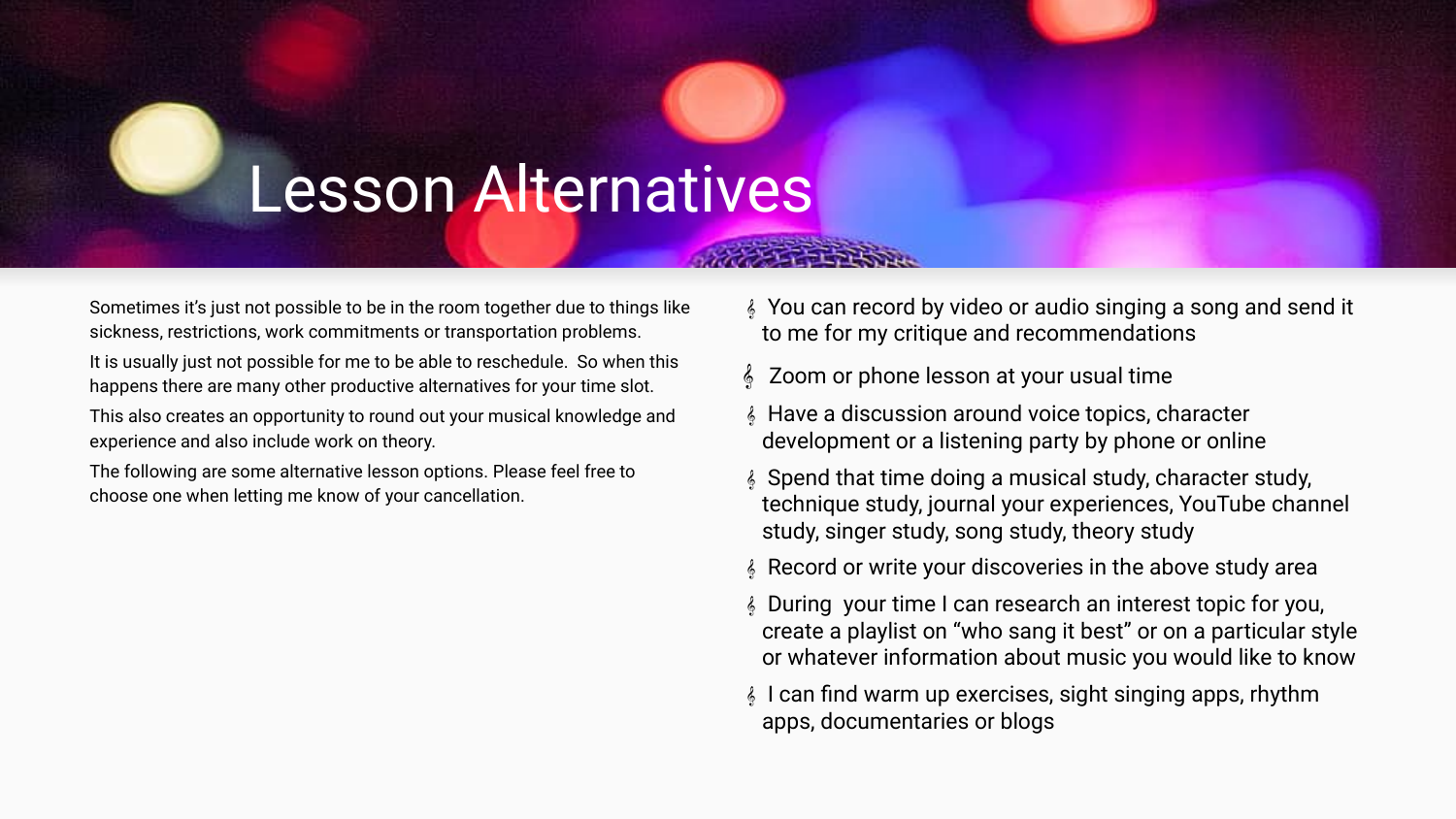

# Lesson Alternatives
Sometimes it’s just not possible to be in the room together due to things like sickness, restrictions, work commitments or transportation problems.
It is usually just not possible for me to be able to reschedule.  So when this happens there are many other productive alternatives for your time slot.
This also creates an opportunity to round out your musical knowledge and experience and also include work on theory.
The following are some alternative lesson options. Please feel free to choose one when letting me know of your cancellation.

𝄞 You can record by video or audio singing a song and send it to me for my critique and recommendations
𝄞 Zoom or phone lesson at your usual time
𝄞 Have a discussion around voice topics, character development or a listening party by phone or online
𝄞 Spend that time doing a musical study, character study, technique study, journal your experiences, YouTube channel study, singer study, song study, theory study
𝄞 Record or write your discoveries in the above study area
𝄞 During  your time I can research an interest topic for you, create a playlist on “who sang it best” or on a particular style or whatever information about music you would like to know
𝄞 I can find warm up exercises, sight singing apps, rhythm apps, documentaries or blogs